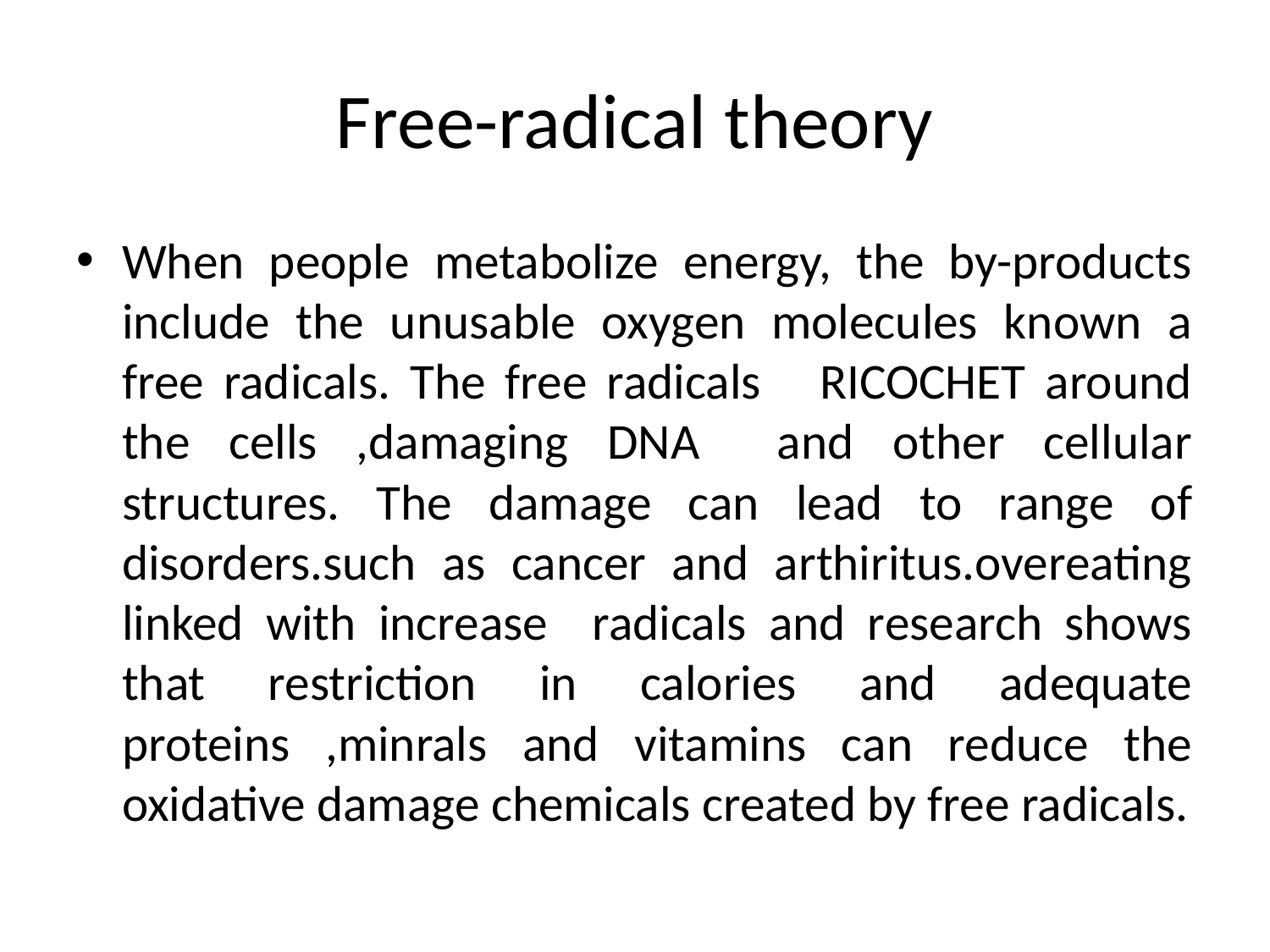

# Free-radical theory
When people metabolize energy, the by-products include the unusable oxygen molecules known a free radicals. The free radicals   RICOCHET around the cells ,damaging DNA  and other cellular structures. The damage can lead to range of disorders.such as cancer and arthiritus.overeating linked with increase  radicals and research shows that restriction in calories and adequate proteins ,minrals and vitamins can reduce the oxidative damage chemicals created by free radicals.